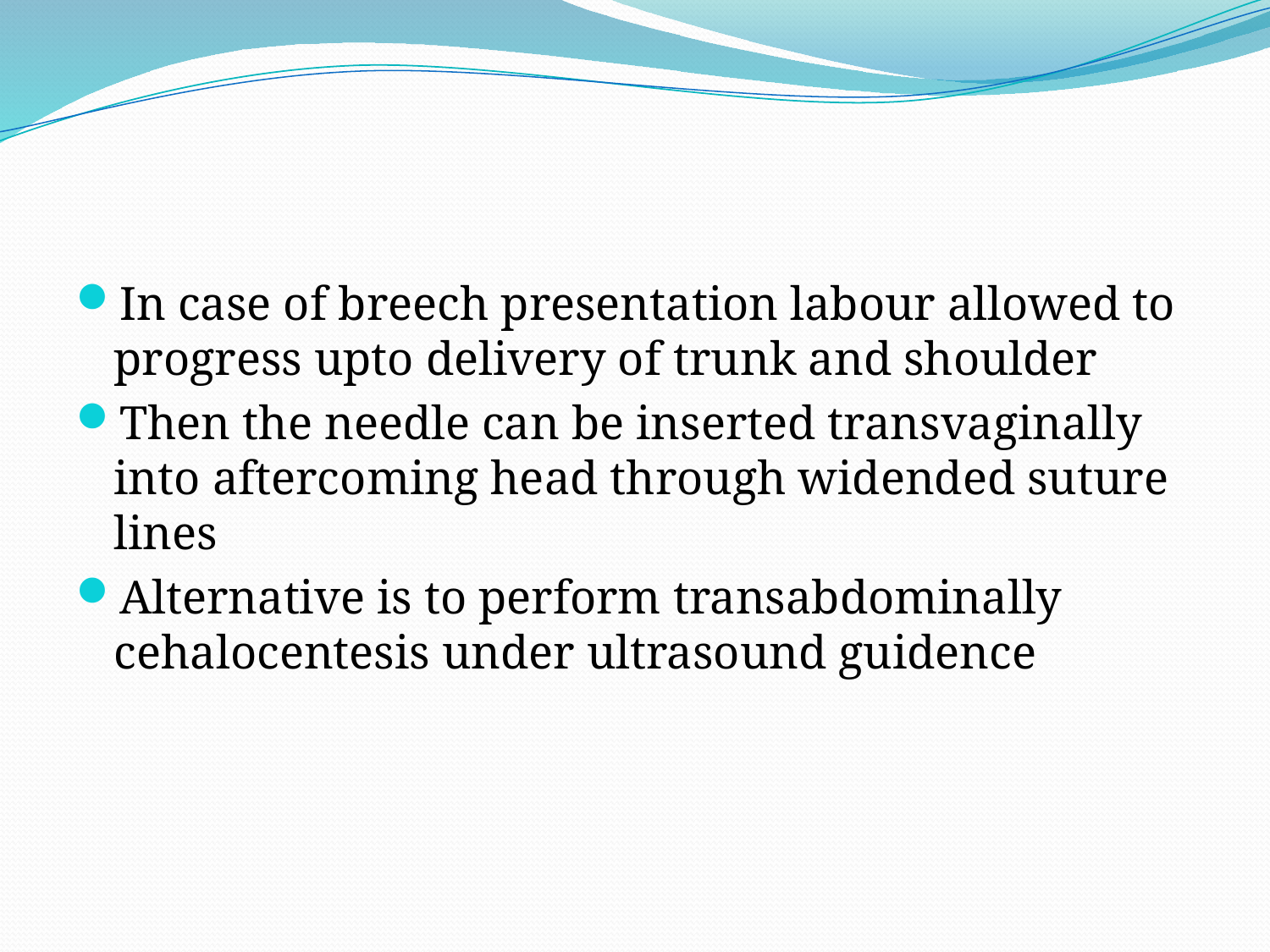

#
In case of breech presentation labour allowed to progress upto delivery of trunk and shoulder
Then the needle can be inserted transvaginally into aftercoming head through widended suture lines
Alternative is to perform transabdominally cehalocentesis under ultrasound guidence